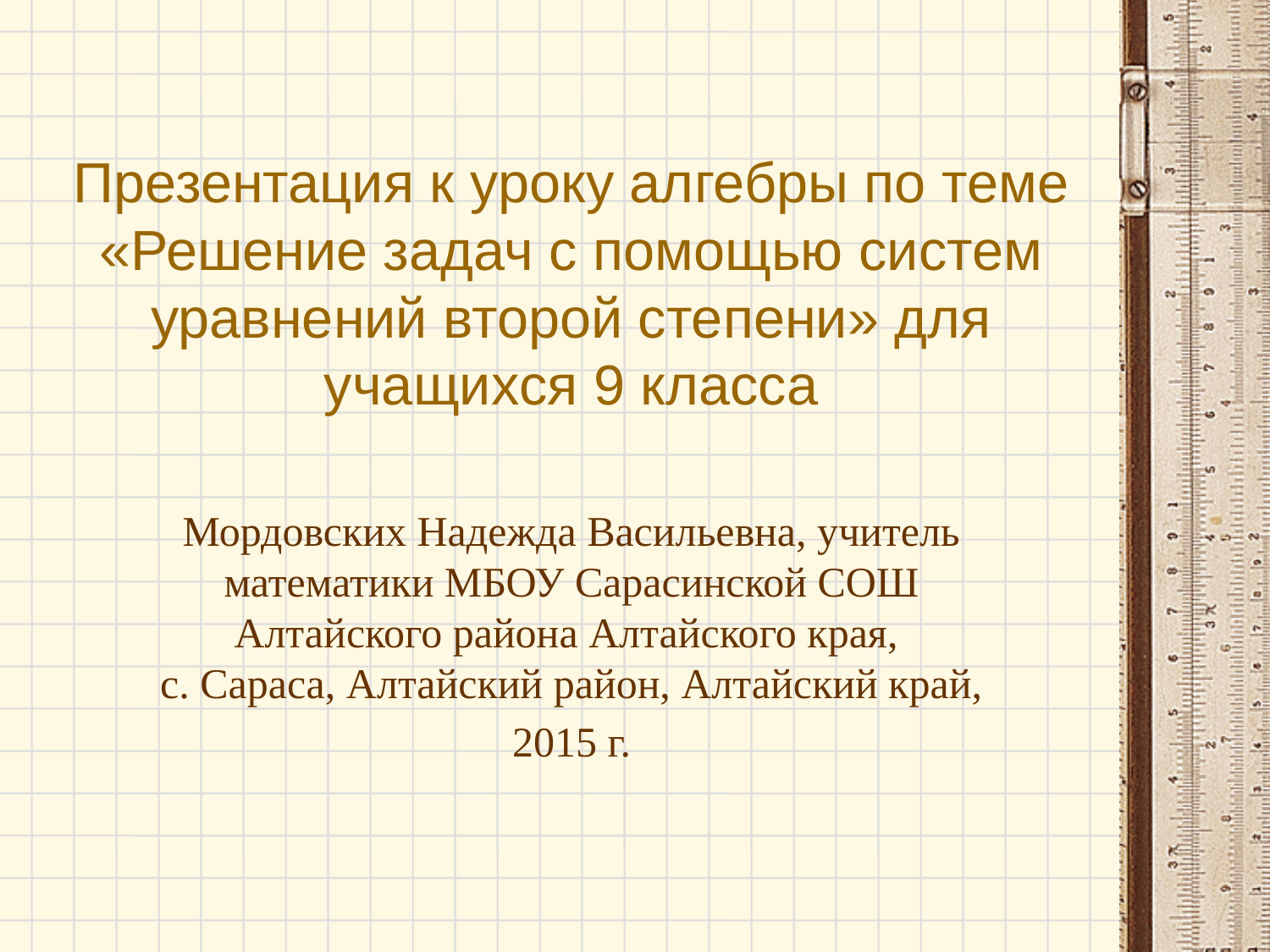

# Презентация к уроку алгебры по теме «Решение задач с помощью систем уравнений второй степени» для учащихся 9 класса
Мордовских Надежда Васильевна, учитель математики МБОУ Сарасинской СОШ Алтайского района Алтайского края,
с. Сараса, Алтайский район, Алтайский край,
2015 г.